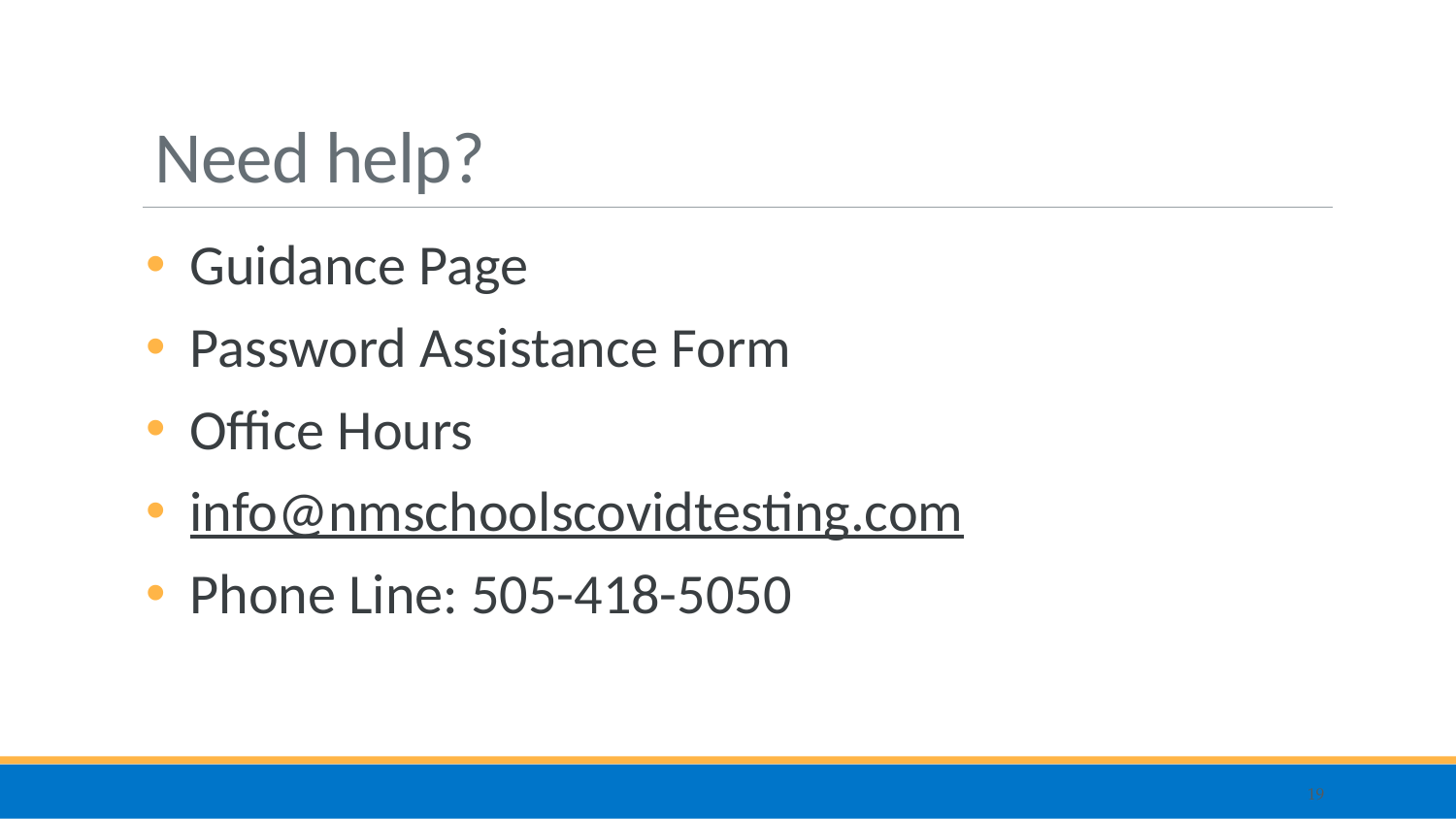

# Need help?
Guidance Page
Password Assistance Form
Office Hours
info@nmschoolscovidtesting.com
Phone Line: 505-418-5050

19